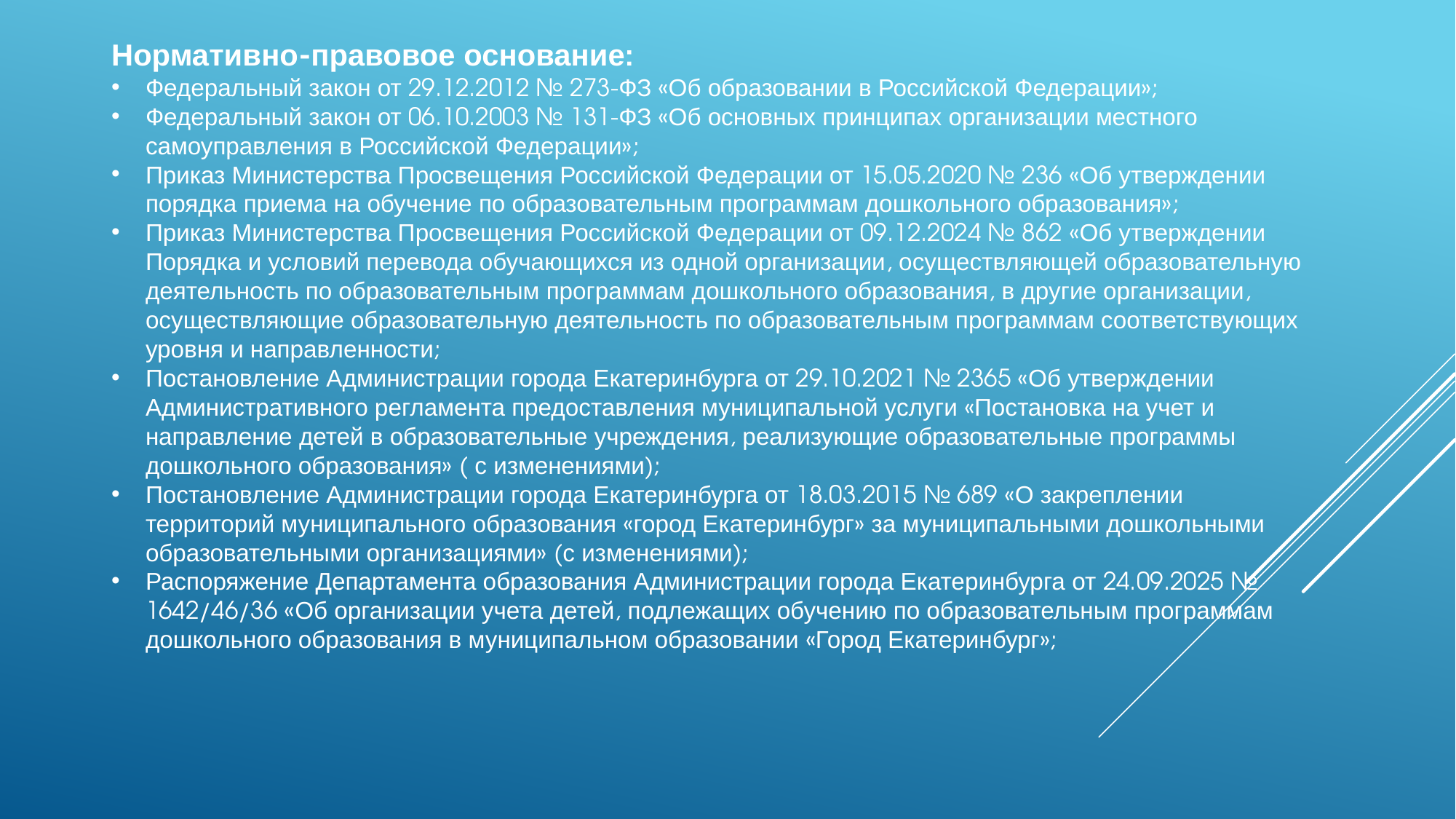

Нормативно-правовое основание:
Федеральный закон от 29.12.2012 № 273-ФЗ «Об образовании в Российской Федерации»;
Федеральный закон от 06.10.2003 № 131-ФЗ «Об основных принципах организации местного самоуправления в Российской Федерации»;
Приказ Министерства Просвещения Российской Федерации от 15.05.2020 № 236 «Об утверждении порядка приема на обучение по образовательным программам дошкольного образования»;
Приказ Министерства Просвещения Российской Федерации от 09.12.2024 № 862 «Об утверждении Порядка и условий перевода обучающихся из одной организации, осуществляющей образовательную деятельность по образовательным программам дошкольного образования, в другие организации, осуществляющие образовательную деятельность по образовательным программам соответствующих уровня и направленности;
Постановление Администрации города Екатеринбурга от 29.10.2021 № 2365 «Об утверждении Административного регламента предоставления муниципальной услуги «Постановка на учет и направление детей в образовательные учреждения, реализующие образовательные программы дошкольного образования» ( с изменениями);
Постановление Администрации города Екатеринбурга от 18.03.2015 № 689 «О закреплении территорий муниципального образования «город Екатеринбург» за муниципальными дошкольными образовательными организациями» (с изменениями);
Распоряжение Департамента образования Администрации города Екатеринбурга от 24.09.2025 № 1642/46/36 «Об организации учета детей, подлежащих обучению по образовательным программам дошкольного образования в муниципальном образовании «Город Екатеринбург»;